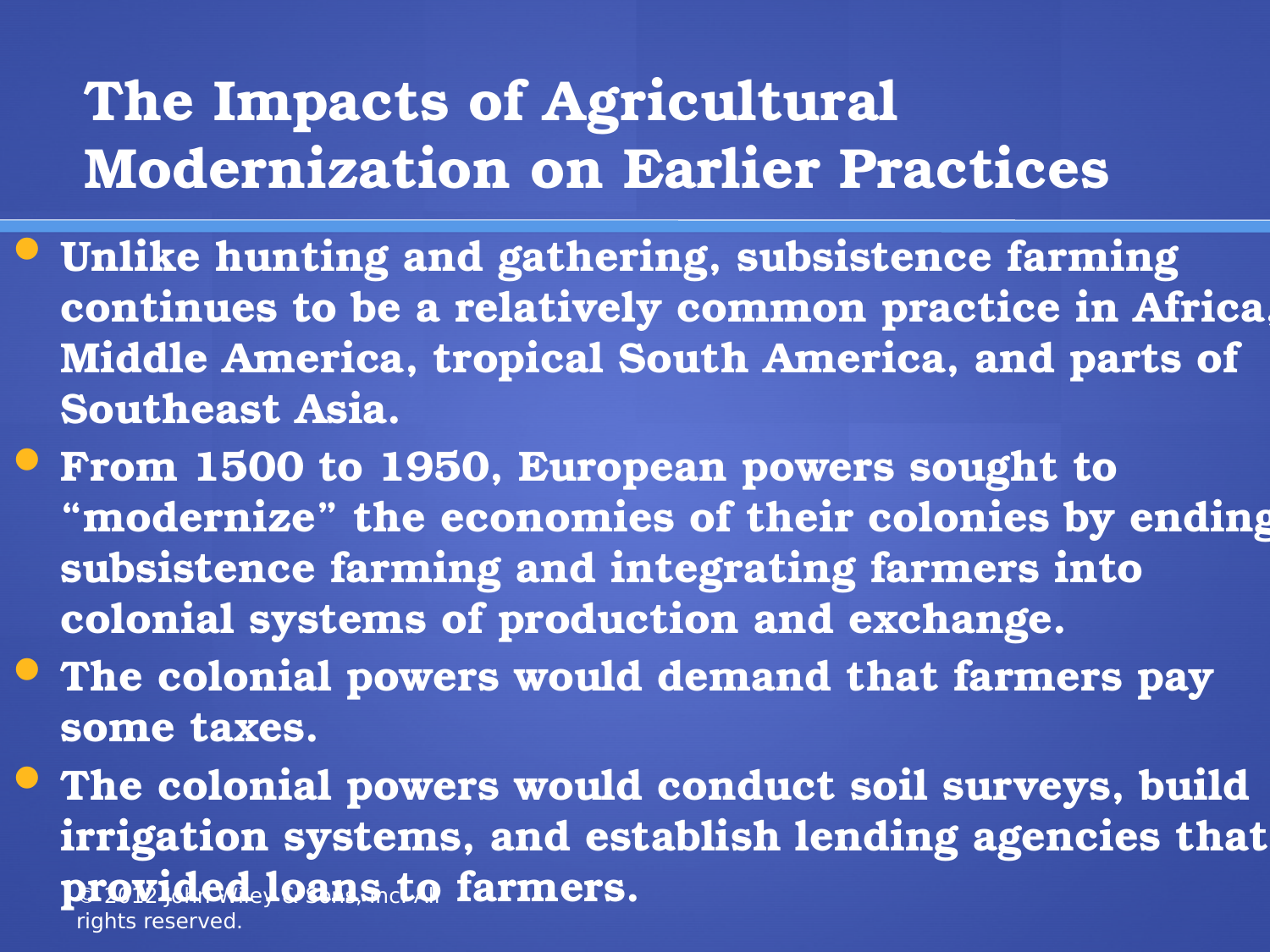

# The Impacts of Agricultural Modernization on Earlier Practices
Unlike hunting and gathering, subsistence farming continues to be a relatively common practice in Africa, Middle America, tropical South America, and parts of Southeast Asia.
From 1500 to 1950, European powers sought to “modernize” the economies of their colonies by ending subsistence farming and integrating farmers into colonial systems of production and exchange.
The colonial powers would demand that farmers pay some taxes.
The colonial powers would conduct soil surveys, build irrigation systems, and establish lending agencies that provided loans to farmers.
© 2012 John Wiley & Sons, Inc. All rights reserved.